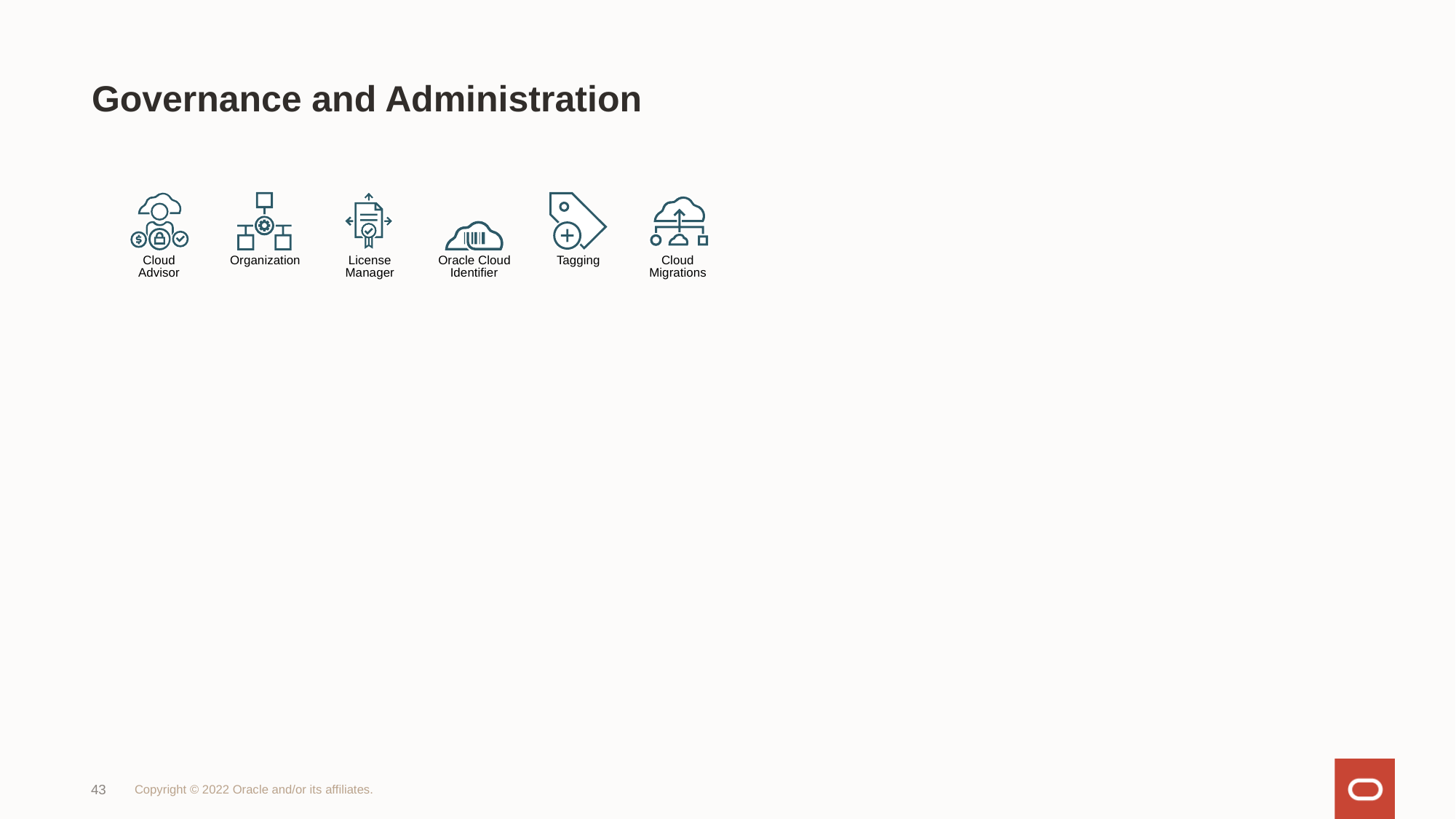

# Governance and Administration

Organization

License
Manager

Tagging

Cloud
Advisor

Cloud
Migrations

Oracle Cloud
Identifier
43
Copyright © 2022 Oracle and/or its affiliates.